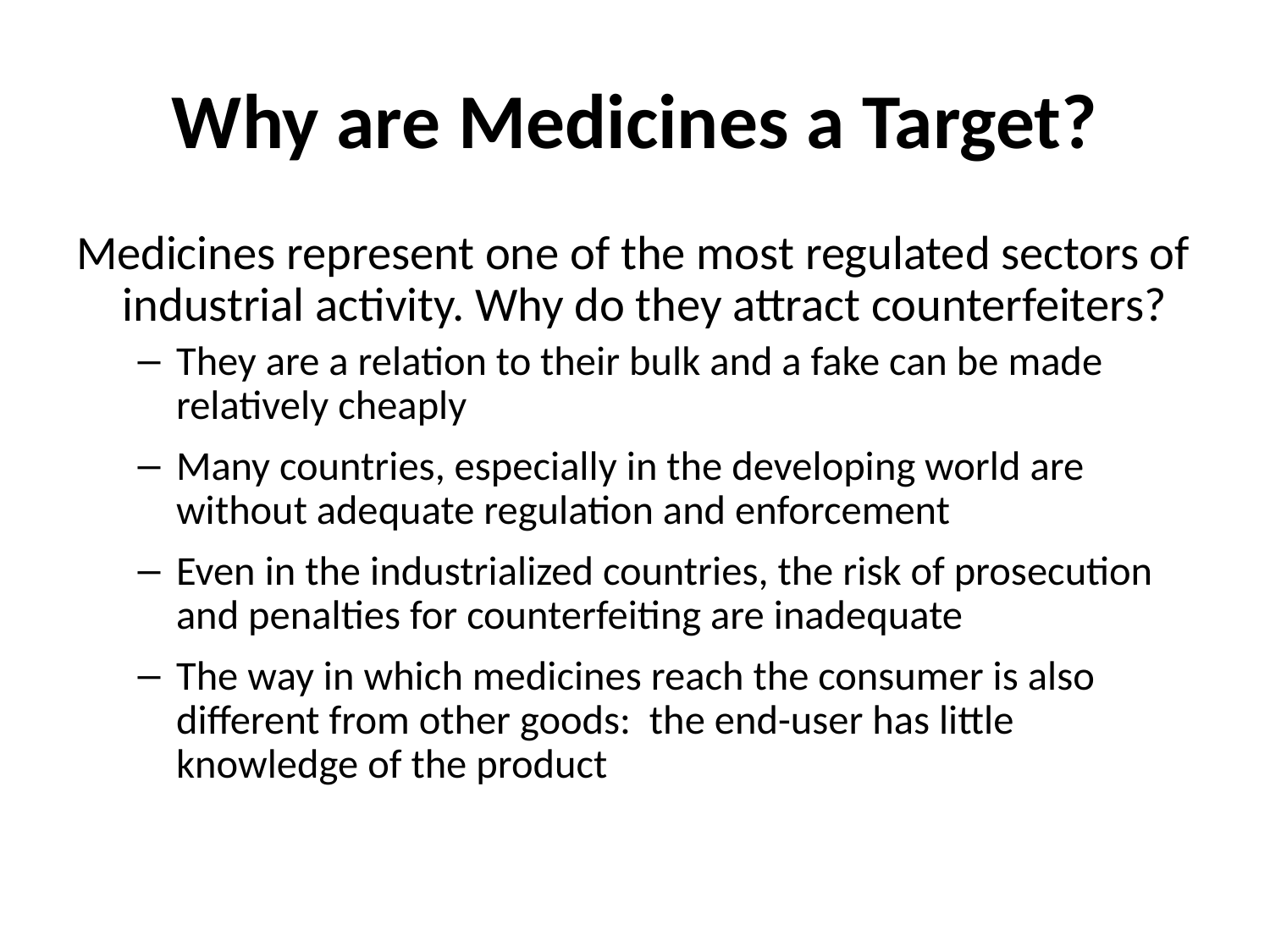

# Why are Medicines a Target?
Medicines represent one of the most regulated sectors of industrial activity. Why do they attract counterfeiters?
They are a relation to their bulk and a fake can be made relatively cheaply
Many countries, especially in the developing world are without adequate regulation and enforcement
Even in the industrialized countries, the risk of prosecution and penalties for counterfeiting are inadequate
The way in which medicines reach the consumer is also different from other goods:  the end-user has little knowledge of the product